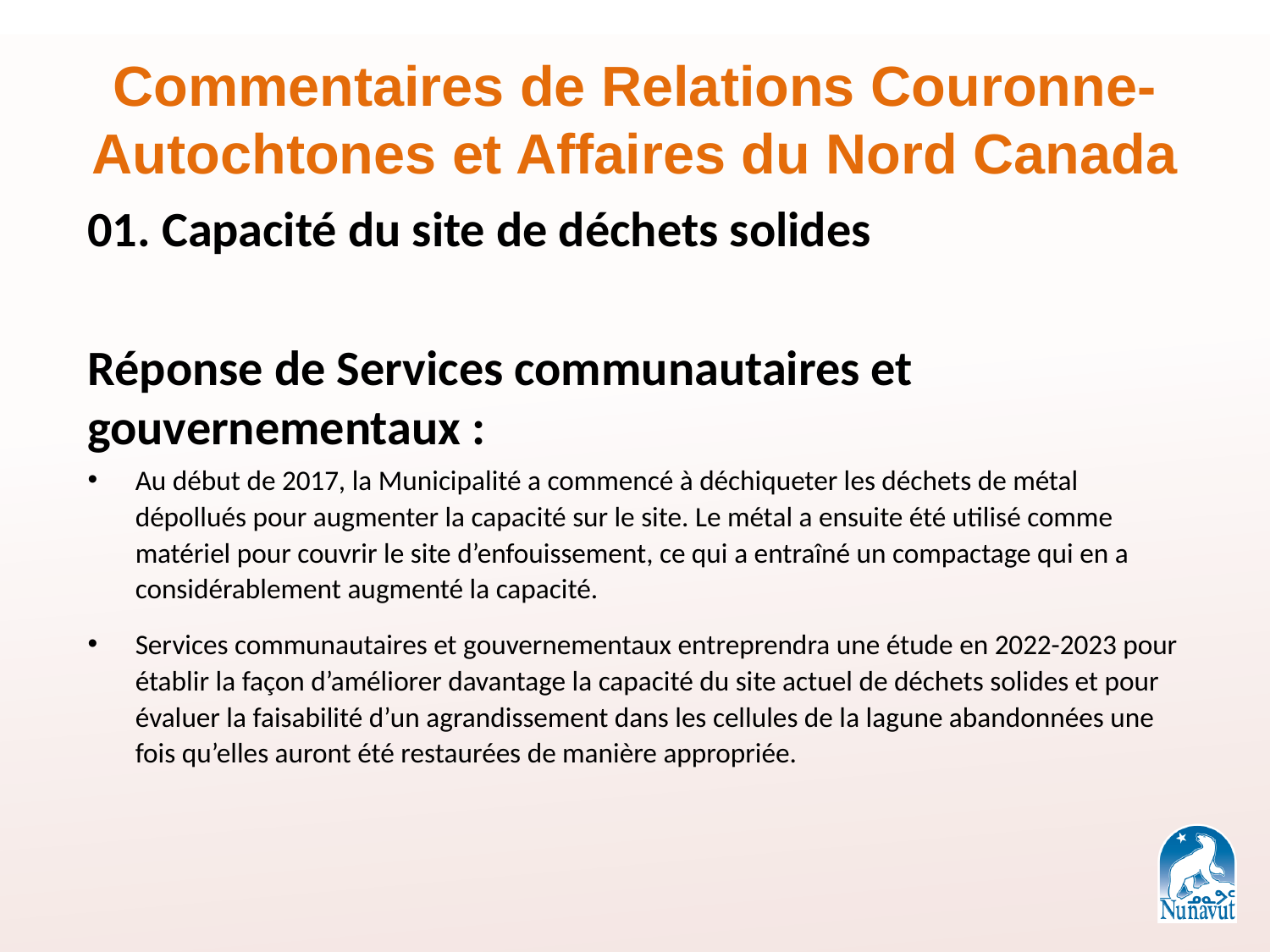

# Commentaires de Relations Couronne-Autochtones et Affaires du Nord Canada
01. Capacité du site de déchets solides

Réponse de Services communautaires et gouvernementaux :
Au début de 2017, la Municipalité a commencé à déchiqueter les déchets de métal dépollués pour augmenter la capacité sur le site. Le métal a ensuite été utilisé comme matériel pour couvrir le site d’enfouissement, ce qui a entraîné un compactage qui en a considérablement augmenté la capacité.
Services communautaires et gouvernementaux entreprendra une étude en 2022-2023 pour établir la façon d’améliorer davantage la capacité du site actuel de déchets solides et pour évaluer la faisabilité d’un agrandissement dans les cellules de la lagune abandonnées une fois qu’elles auront été restaurées de manière appropriée.